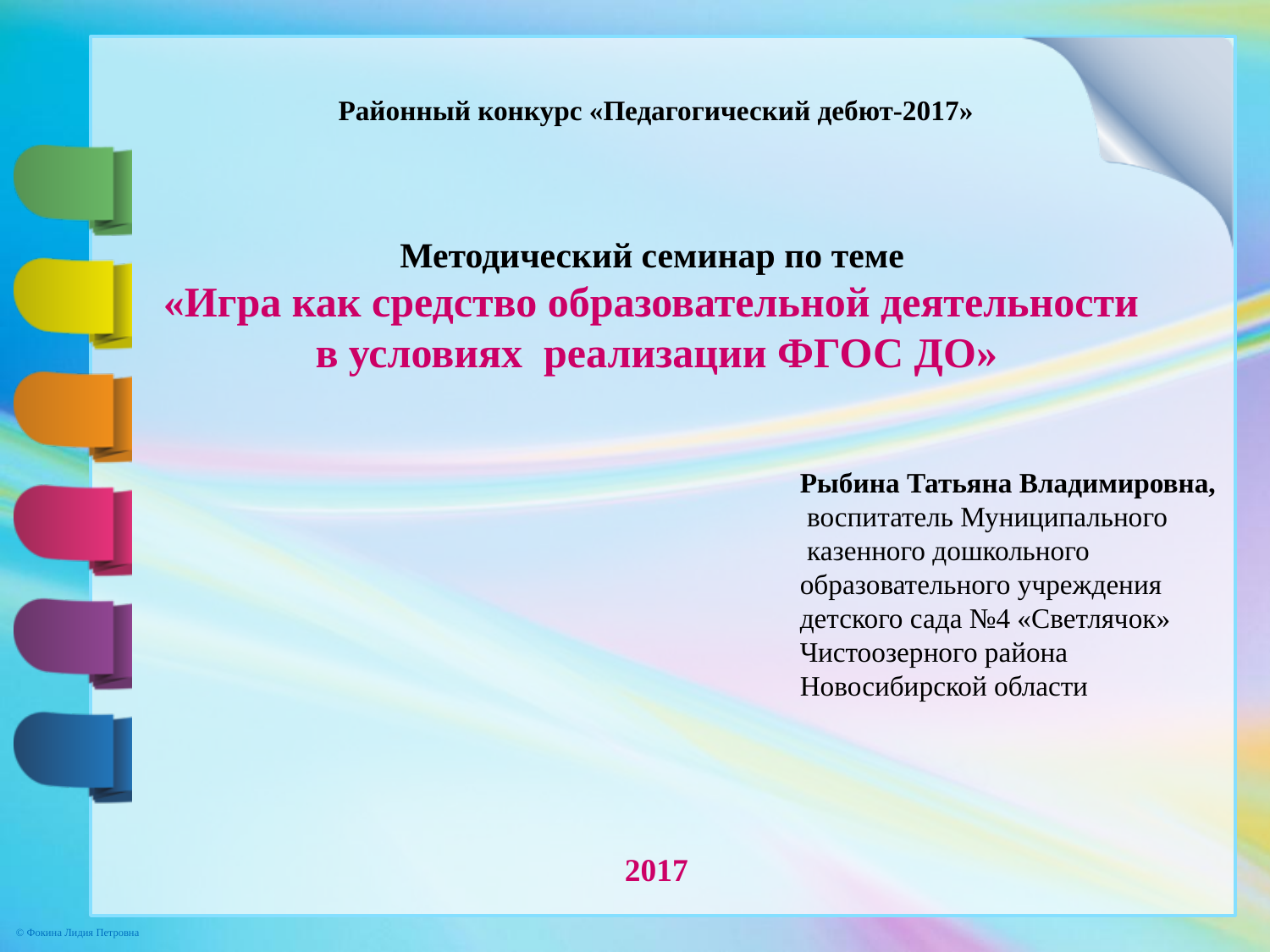

Районный конкурс «Педагогический дебют-2017»
Методический семинар по теме
«Игра как средство образовательной деятельности
в условиях  реализации ФГОС ДО»

Рыбина Татьяна Владимировна,
 воспитатель Муниципального
 казенного дошкольного
образовательного учреждения
детского сада №4 «Светлячок»
Чистоозерного района
Новосибирской области

2017